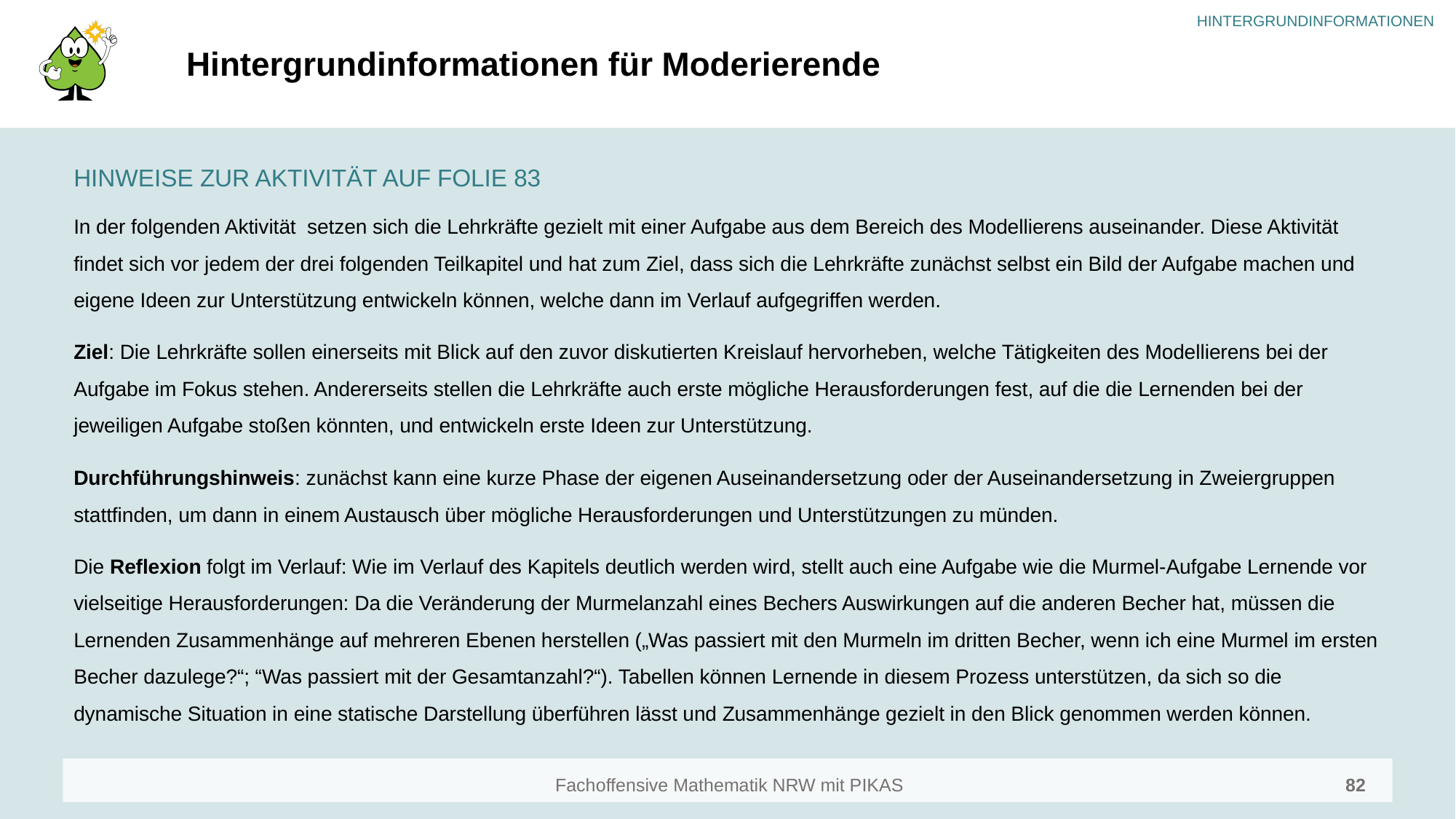

# Hintergrundinformationen für Moderierende
HINWEISE ZUR AKTIVITÄT AUF FOLIE 83
In der folgenden Aktivität  setzen sich die Lehrkräfte gezielt mit einer Aufgabe aus dem Bereich des Modellierens auseinander. Diese Aktivität findet sich vor jedem der drei folgenden Teilkapitel und hat zum Ziel, dass sich die Lehrkräfte zunächst selbst ein Bild der Aufgabe machen und eigene Ideen zur Unterstützung entwickeln können, welche dann im Verlauf aufgegriffen werden.
Ziel: Die Lehrkräfte sollen einerseits mit Blick auf den zuvor diskutierten Kreislauf hervorheben, welche Tätigkeiten des Modellierens bei der Aufgabe im Fokus stehen. Andererseits stellen die Lehrkräfte auch erste mögliche Herausforderungen fest, auf die die Lernenden bei der jeweiligen Aufgabe stoßen könnten, und entwickeln erste Ideen zur Unterstützung.
Durchführungshinweis: zunächst kann eine kurze Phase der eigenen Auseinandersetzung oder der Auseinandersetzung in Zweiergruppen stattfinden, um dann in einem Austausch über mögliche Herausforderungen und Unterstützungen zu münden.
Die Reflexion folgt im Verlauf: Wie im Verlauf des Kapitels deutlich werden wird, stellt auch eine Aufgabe wie die Murmel-Aufgabe Lernende vor vielseitige Herausforderungen: Da die Veränderung der Murmelanzahl eines Bechers Auswirkungen auf die anderen Becher hat, müssen die Lernenden Zusammenhänge auf mehreren Ebenen herstellen („Was passiert mit den Murmeln im dritten Becher, wenn ich eine Murmel im ersten Becher dazulege?“; “Was passiert mit der Gesamtanzahl?“). Tabellen können Lernende in diesem Prozess unterstützen, da sich so die dynamische Situation in eine statische Darstellung überführen lässt und Zusammenhänge gezielt in den Blick genommen werden können.